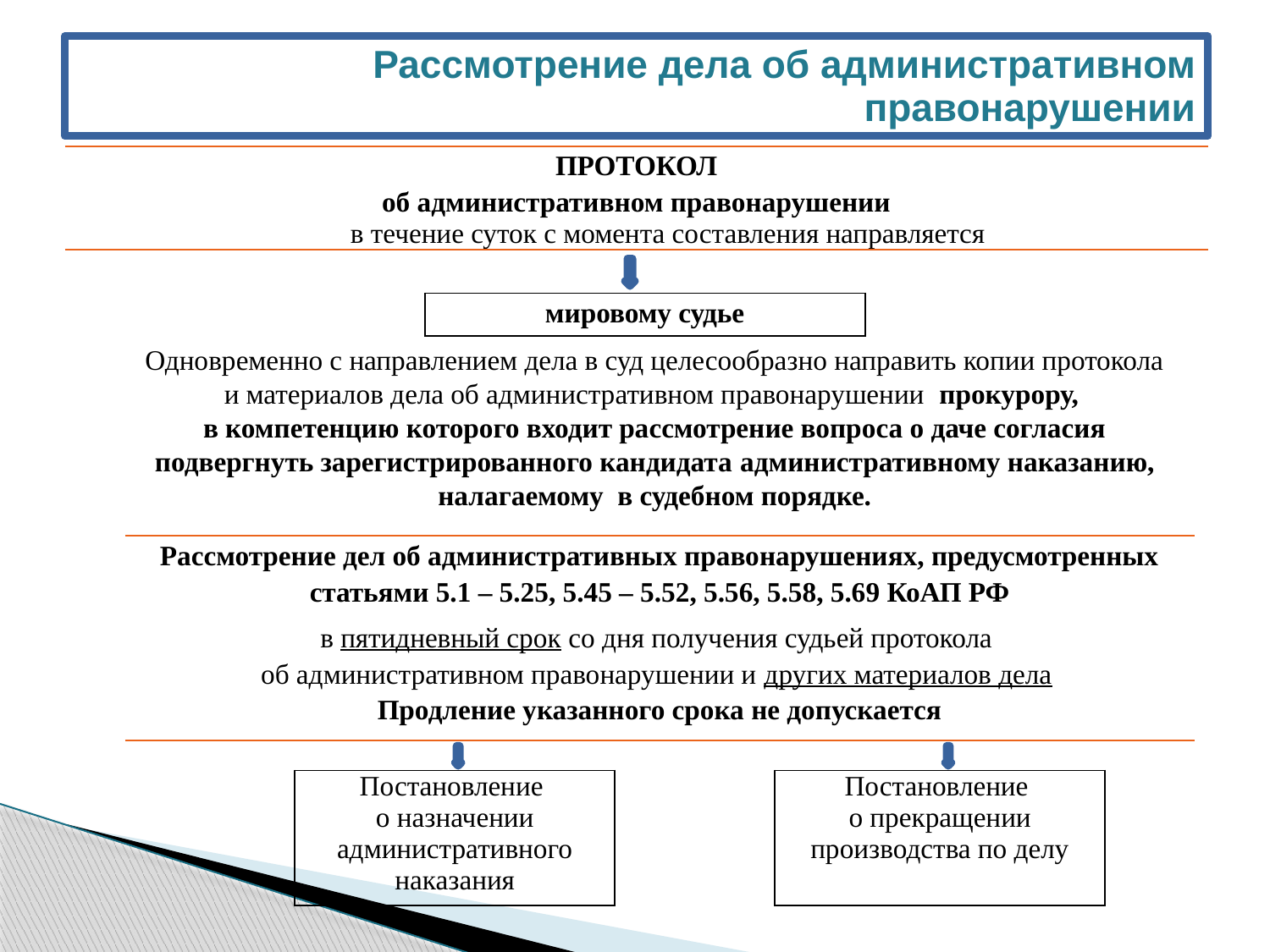

# Рассмотрение дела об административном правонарушении
| ПРОТОКОЛ об административном правонарушении |
| --- |
| в течение суток с момента составления направляется |

| мировому судье |
| --- |
Одновременно с направлением дела в суд целесообразно направить копии протокола и материалов дела об административном правонарушении  прокурору,
в компетенцию которого входит рассмотрение вопроса о даче согласия подвергнуть зарегистрированного кандидата административному наказанию, налагаемому  в судебном порядке.
| Рассмотрение дел об административных правонарушениях, предусмотренных статьями 5.1 – 5.25, 5.45 – 5.52, 5.56, 5.58, 5.69 КоАП РФ |
| --- |
| в пятидневный срок со дня получения судьей протокола об административном правонарушении и других материалов дела Продление указанного срока не допускается |

| Постановление о назначении административного наказания |  | Постановление о прекращении производства по делу |
| --- | --- | --- |